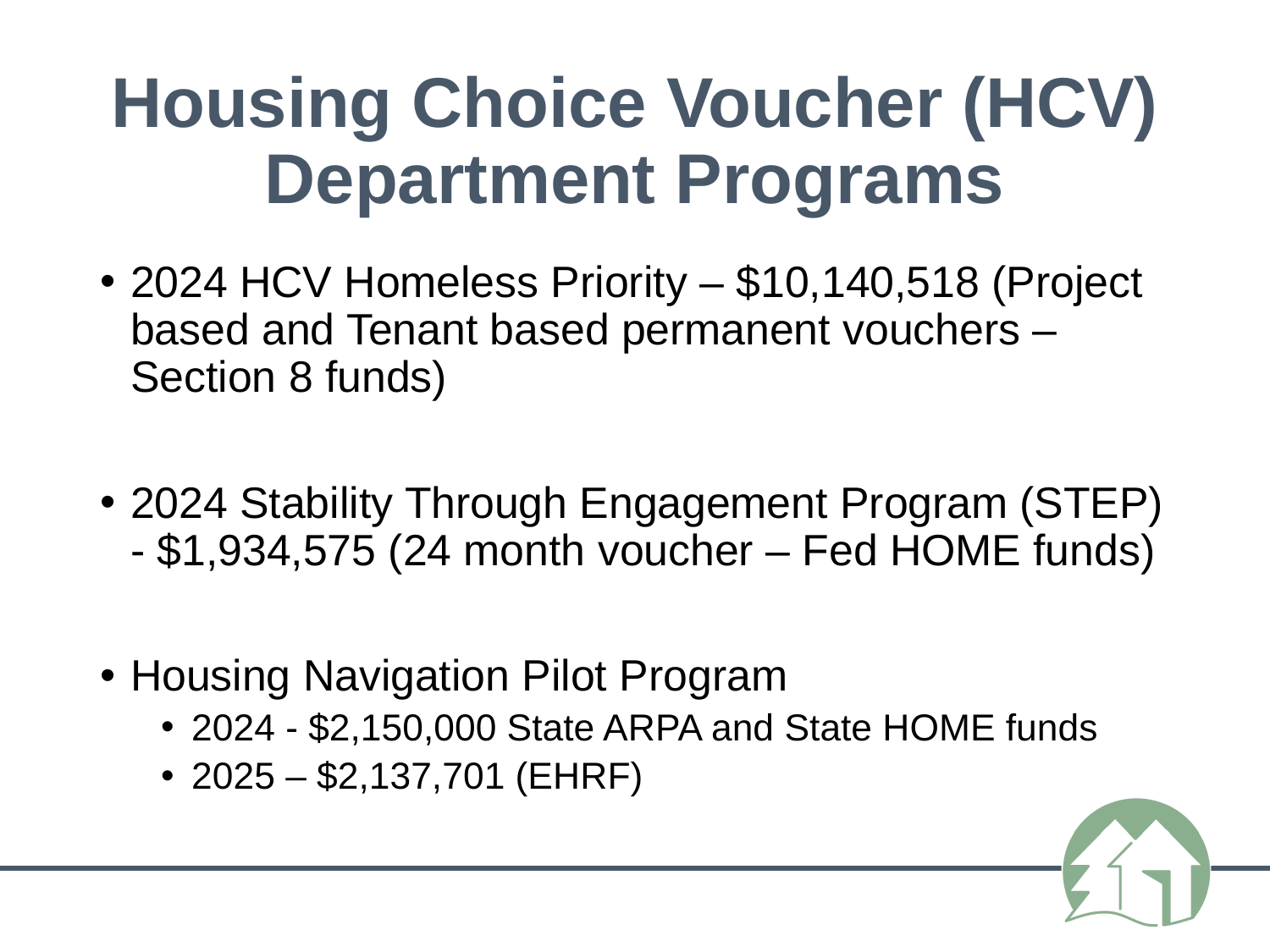

# Housing Choice Voucher (HCV) Department Programs
2024 HCV Homeless Priority – $10,140,518 (Project based and Tenant based permanent vouchers – Section 8 funds)

2024 Stability Through Engagement Program (STEP) - $1,934,575 (24 month voucher – Fed HOME funds)

Housing Navigation Pilot Program
2024 - $2,150,000 State ARPA and State HOME funds
2025 – $2,137,701 (EHRF)